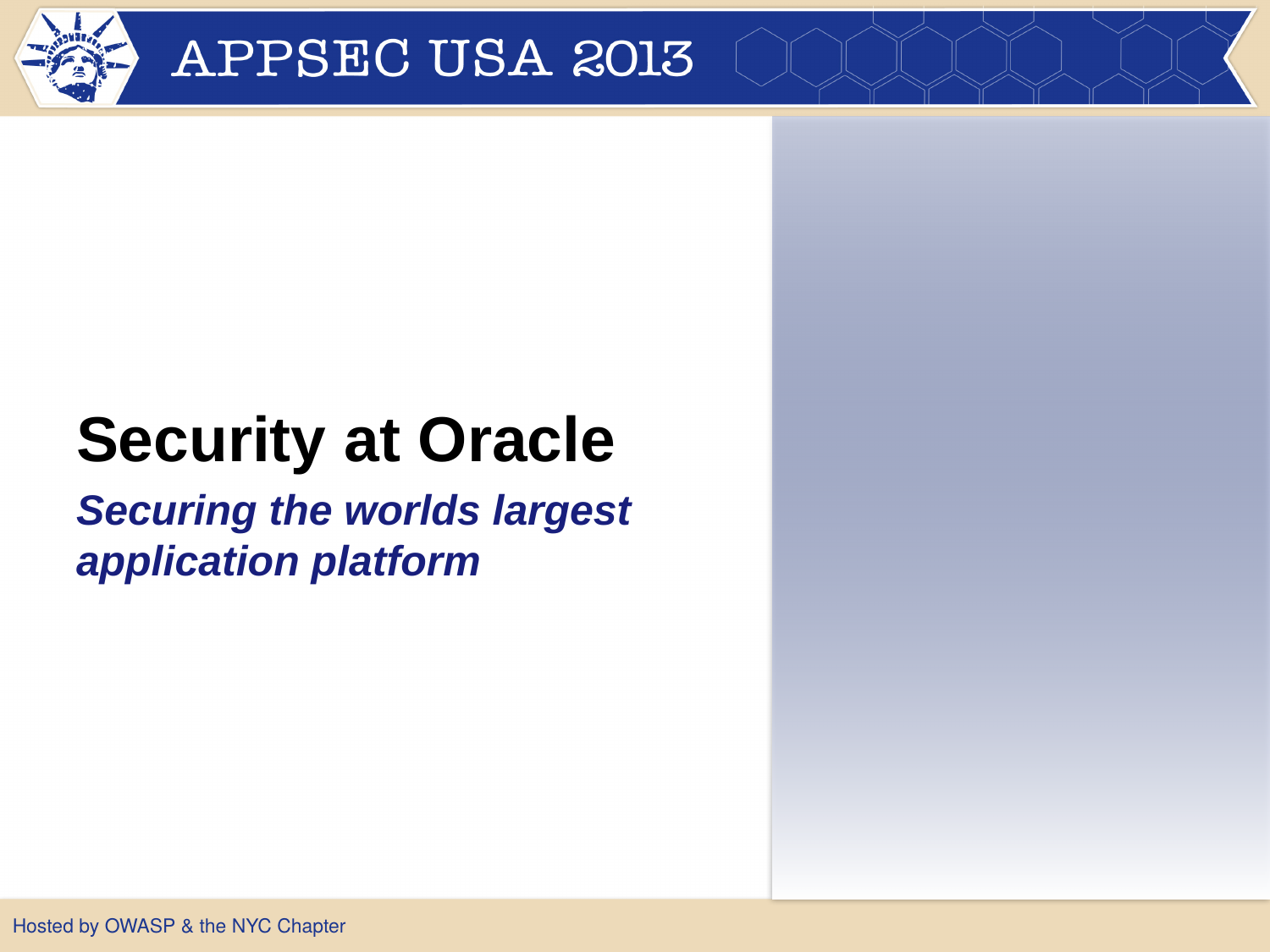

Security at Oracle
Securing the worlds largest application platform

Hosted by OWASP & the NYC Chapter